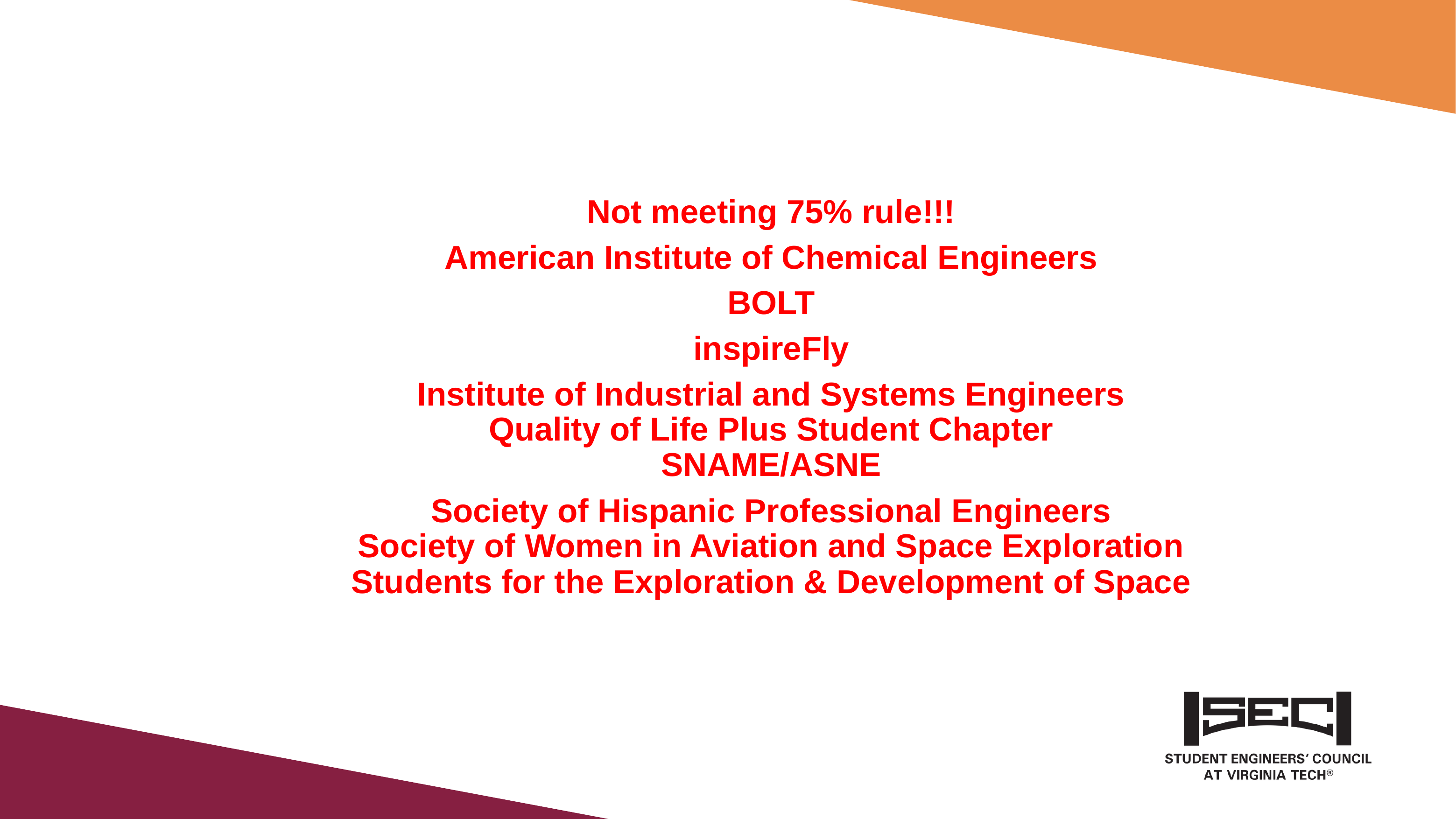

# Not meeting 75% rule!!!
American Institute of Chemical Engineers
BOLT
inspireFly
Institute of Industrial and Systems Engineers
Quality of Life Plus Student Chapter
SNAME/ASNE
Society of Hispanic Professional Engineers
Society of Women in Aviation and Space Exploration
Students for the Exploration & Development of Space